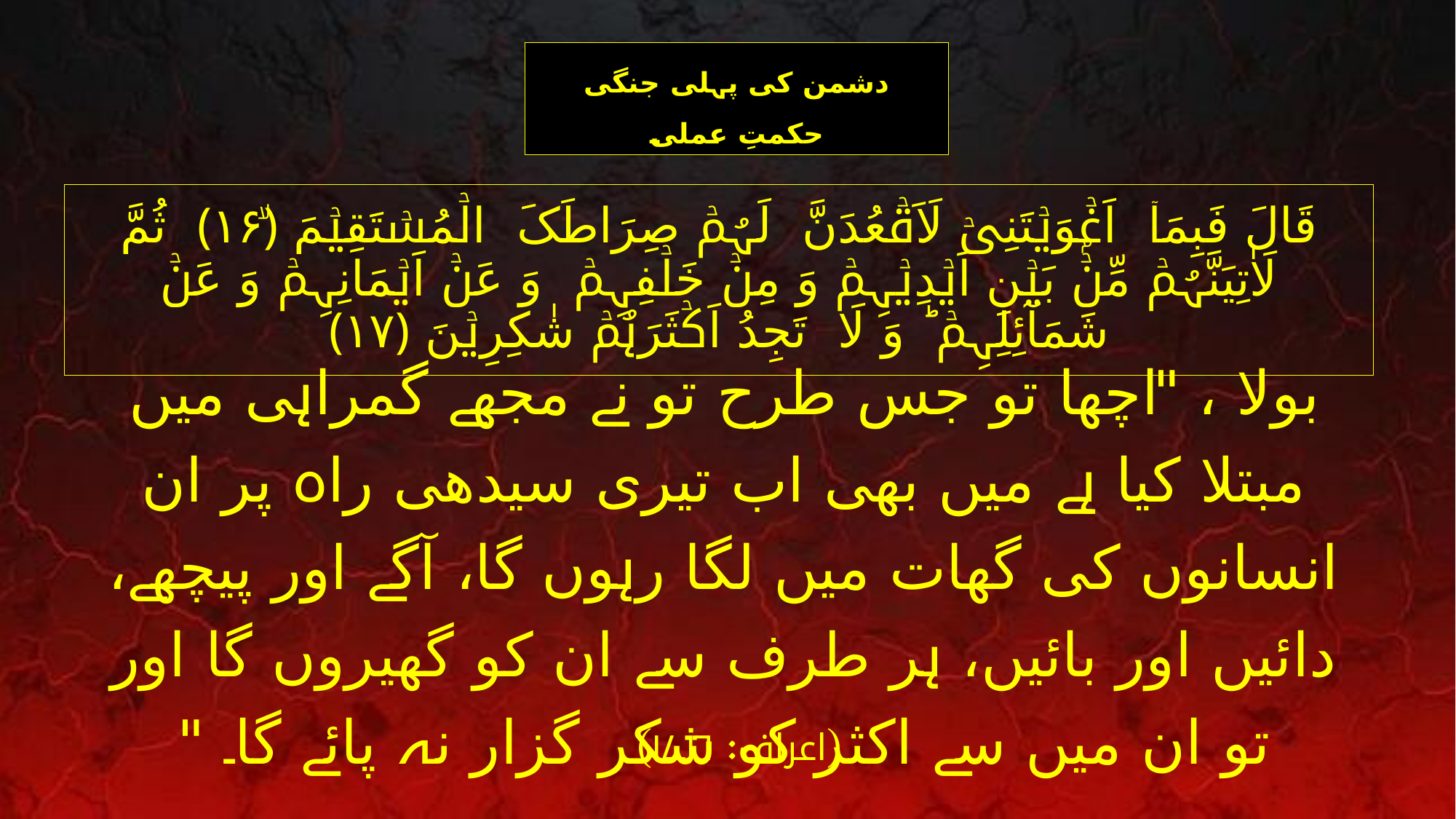

دشمن کی پہلی جنگی حکمتِ عملی
قَالَ فَبِمَاۤ  اَغۡوَیۡتَنِیۡ لَاَقۡعُدَنَّ  لَہُمۡ صِرَاطَکَ  الۡمُسۡتَقِیۡمَ ﴿ۙ۱۶﴾  ثُمَّ لَاٰتِیَنَّہُمۡ مِّنۡۢ بَیۡنِ اَیۡدِیۡہِمۡ وَ مِنۡ خَلۡفِہِمۡ  وَ عَنۡ اَیۡمَانِہِمۡ وَ عَنۡ شَمَآئِلِہِمۡ ؕ وَ لَا  تَجِدُ اَکۡثَرَہُمۡ شٰکِرِیۡنَ ﴿۱۷﴾
بولا ، "اچھا تو جس طرح تو نے مجھے گمراہی میں مبتلا کیا ہے میں بھی اب تیری سیدھی راہ پر ان انسانوں کی گھات میں لگا رہوں گا، آگے اور پیچھے، دائیں اور بائیں، ہر طرف سے ان کو گھیروں گا اور تو ان میں سے اکثر کو شکر گزار نہ پائے گا۔ "
(اعراف: ۱۶۔۱۷)